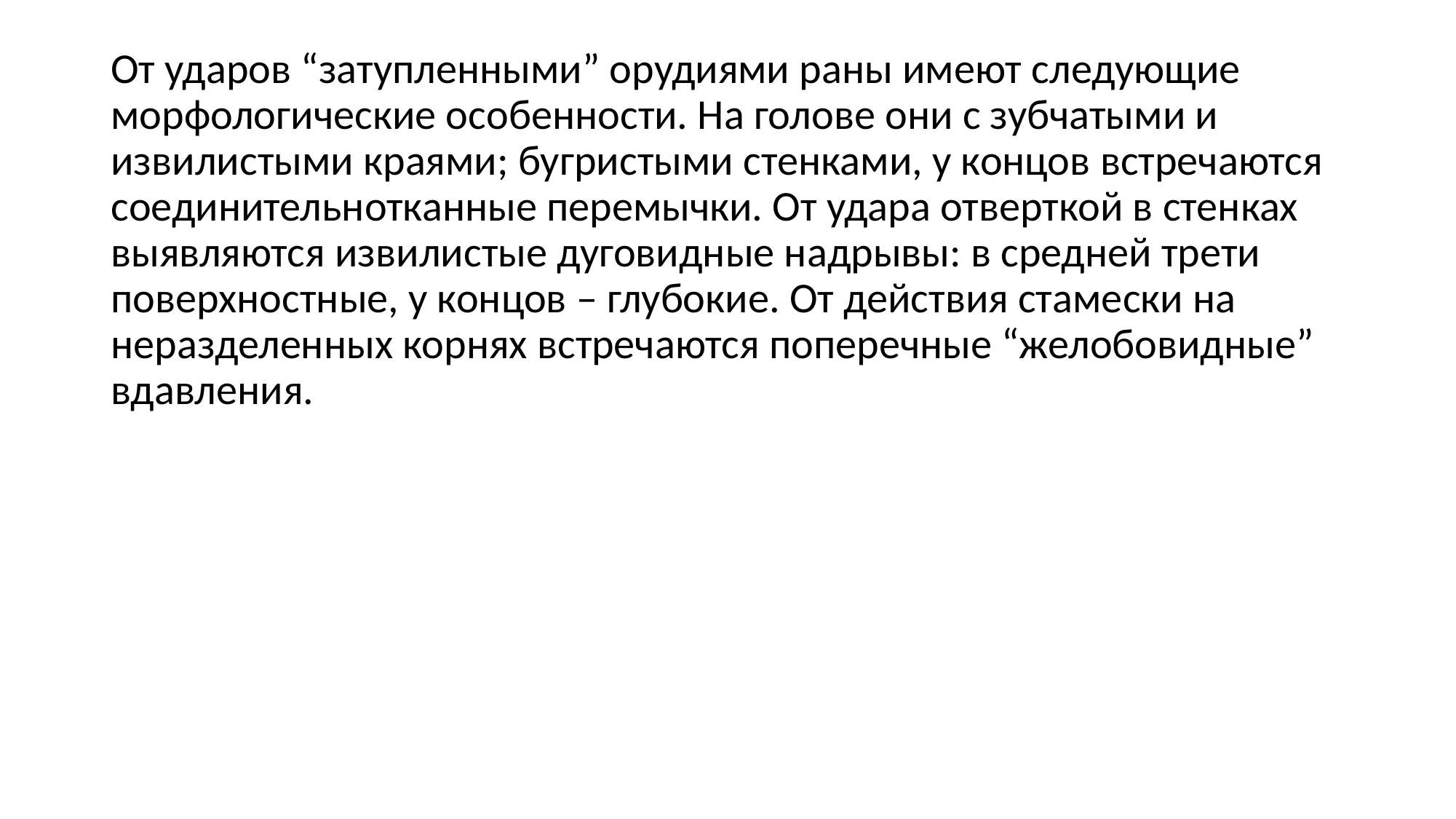

От ударов “затупленными” орудиями раны имеют следующие морфологические особенности. На голове они с зубчатыми и извилистыми краями; бугристыми стенками, у концов встречаются соединительнотканные перемычки. От удара отверткой в стенках выявляются извилистые дуговидные надрывы: в средней трети поверхностные, у концов – глубокие. От действия стамески на неразделенных корнях встречаются поперечные “желобовидные” вдавления.